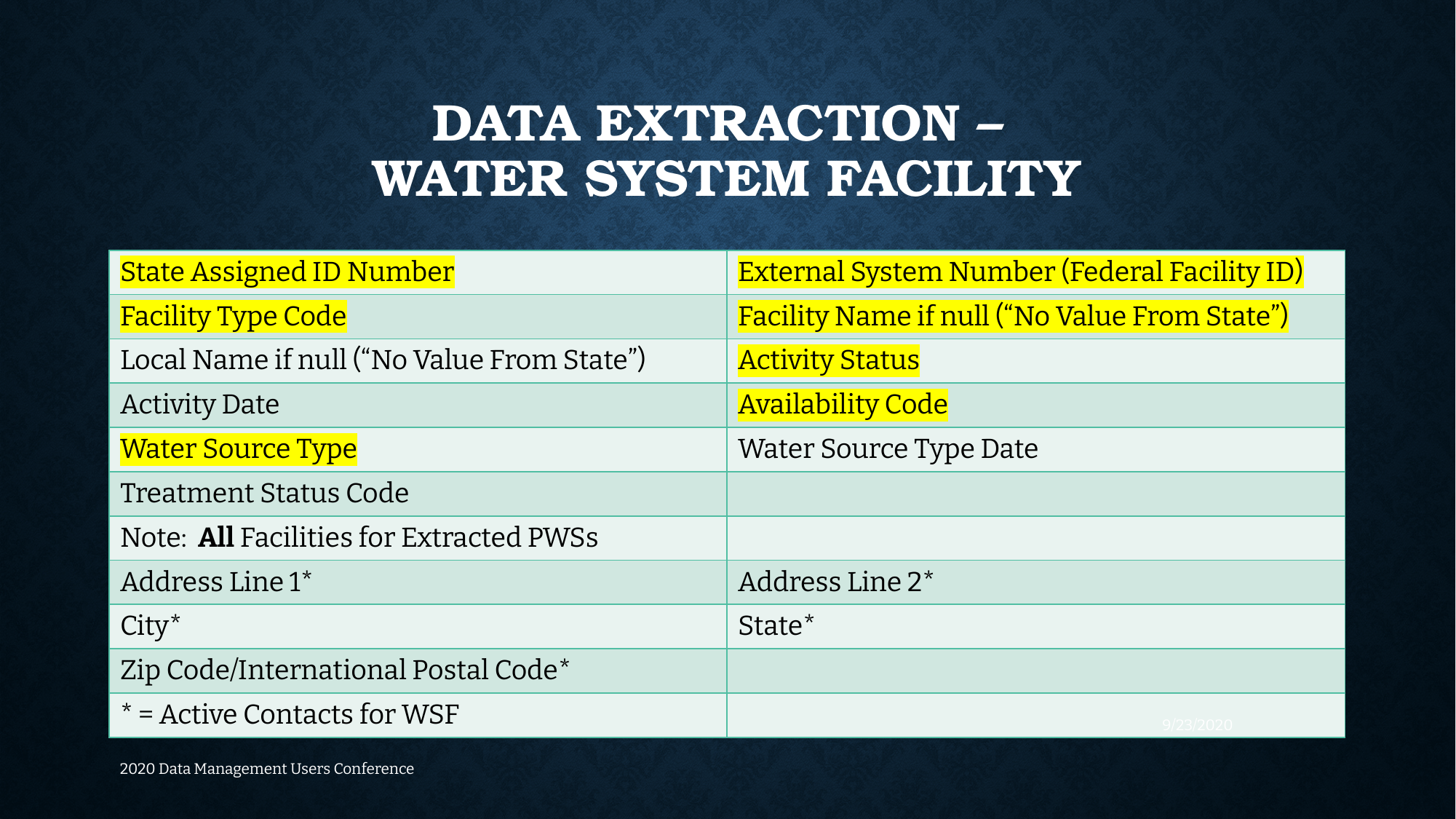

# Data Extraction – Water System facility
| State Assigned ID Number | External System Number (Federal Facility ID) |
| --- | --- |
| Facility Type Code | Facility Name if null (“No Value From State”) |
| Local Name if null (“No Value From State”) | Activity Status |
| Activity Date | Availability Code |
| Water Source Type | Water Source Type Date |
| Treatment Status Code |  |
| Note: All Facilities for Extracted PWSs |  |
| Address Line 1\* | Address Line 2\* |
| City\* | State\* |
| Zip Code/International Postal Code\* |  |
| \* = Active Contacts for WSF |  |
9/23/2020
2020 Data Management Users Conference